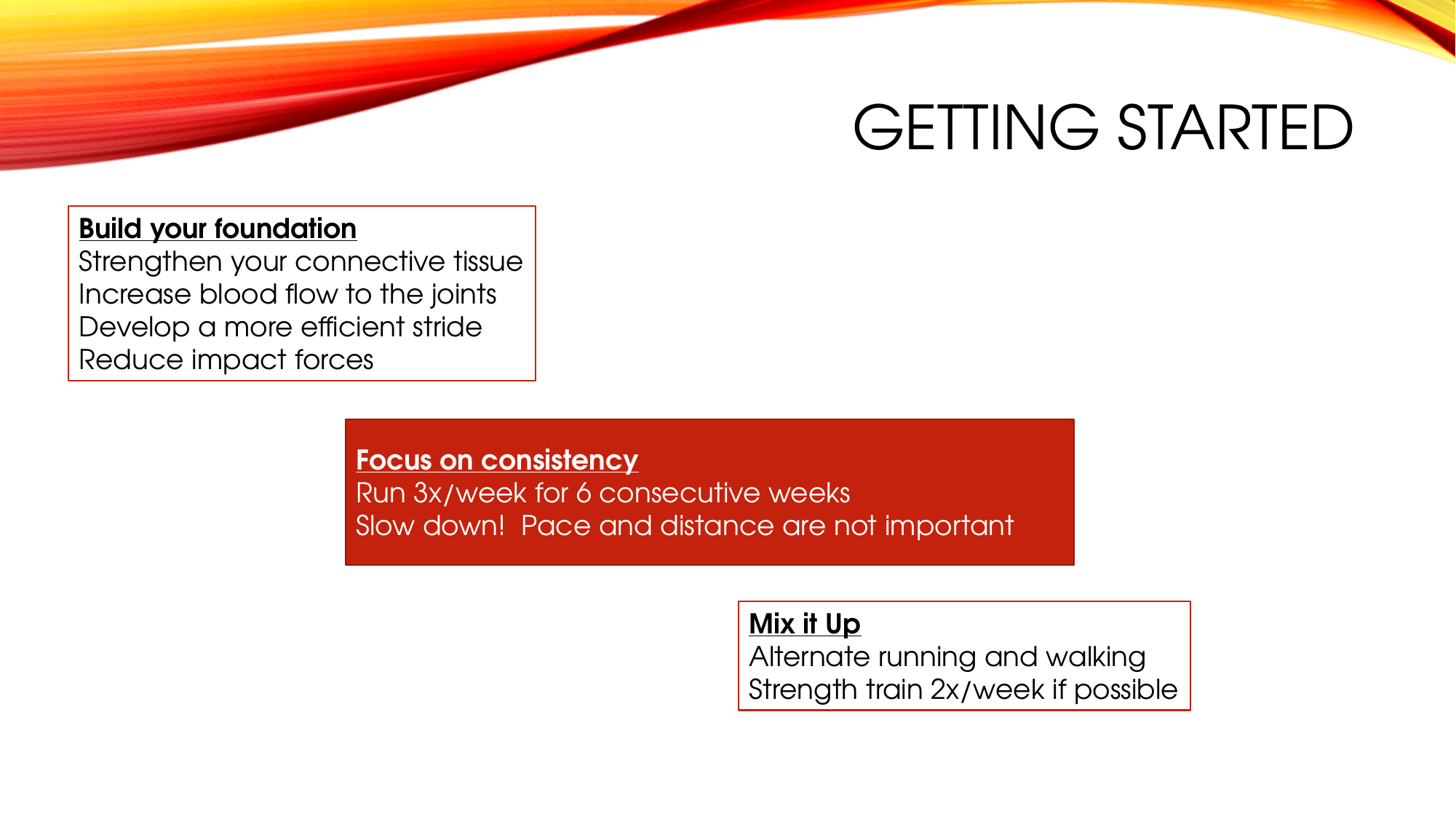

# Getting started
Build your foundation
Strengthen your connective tissue
Increase blood flow to the joints
Develop a more efficient stride
Reduce impact forces
Focus on consistency
Run 3x/week for 6 consecutive weeks
Slow down!  Pace and distance are not important
Mix it Up
Alternate running and walking
Strength train 2x/week if possible